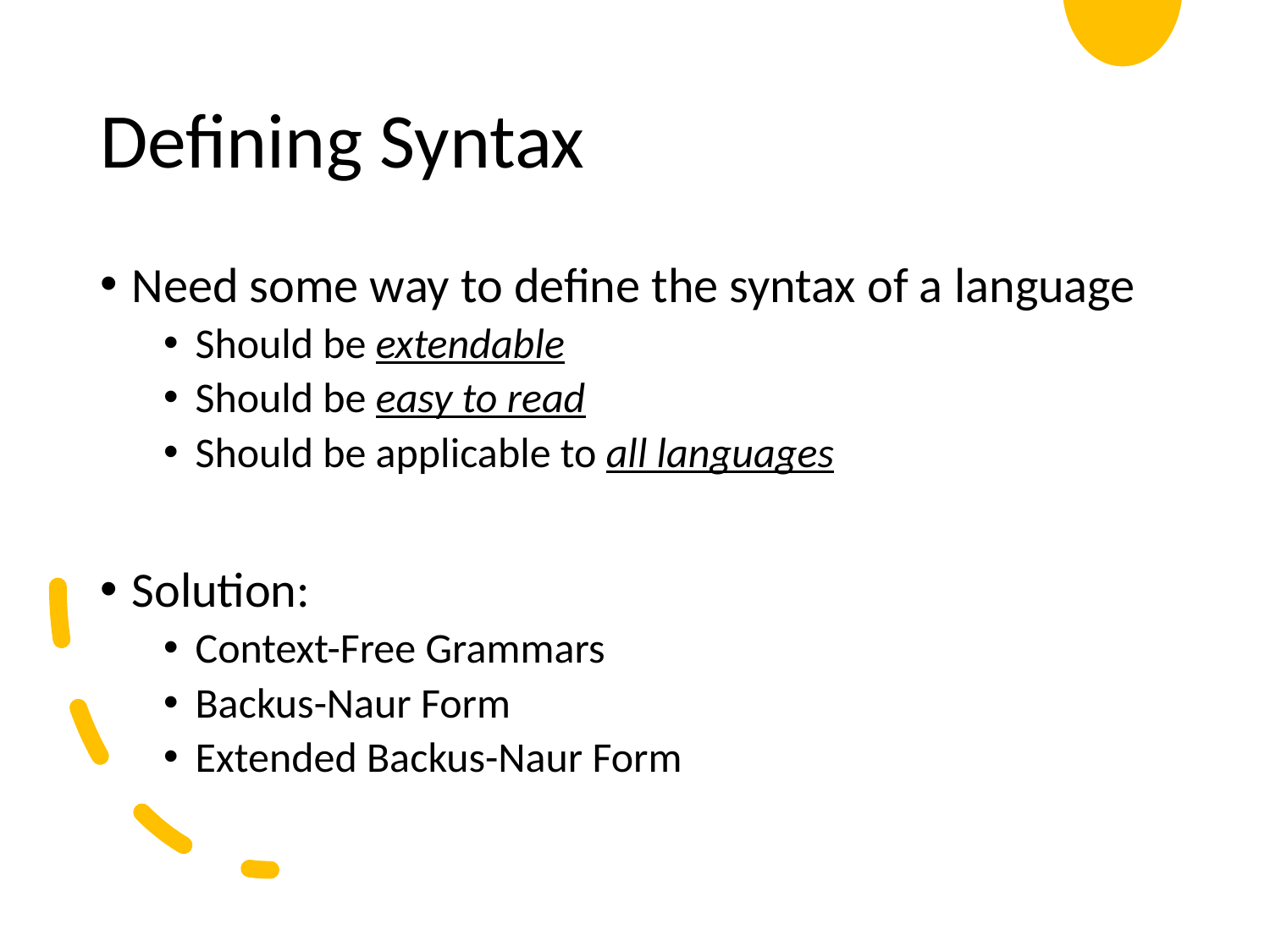

# Defining Syntax
Need some way to define the syntax of a language
Should be extendable
Should be easy to read
Should be applicable to all languages

Solution:
Context-Free Grammars
Backus-Naur Form
Extended Backus-Naur Form